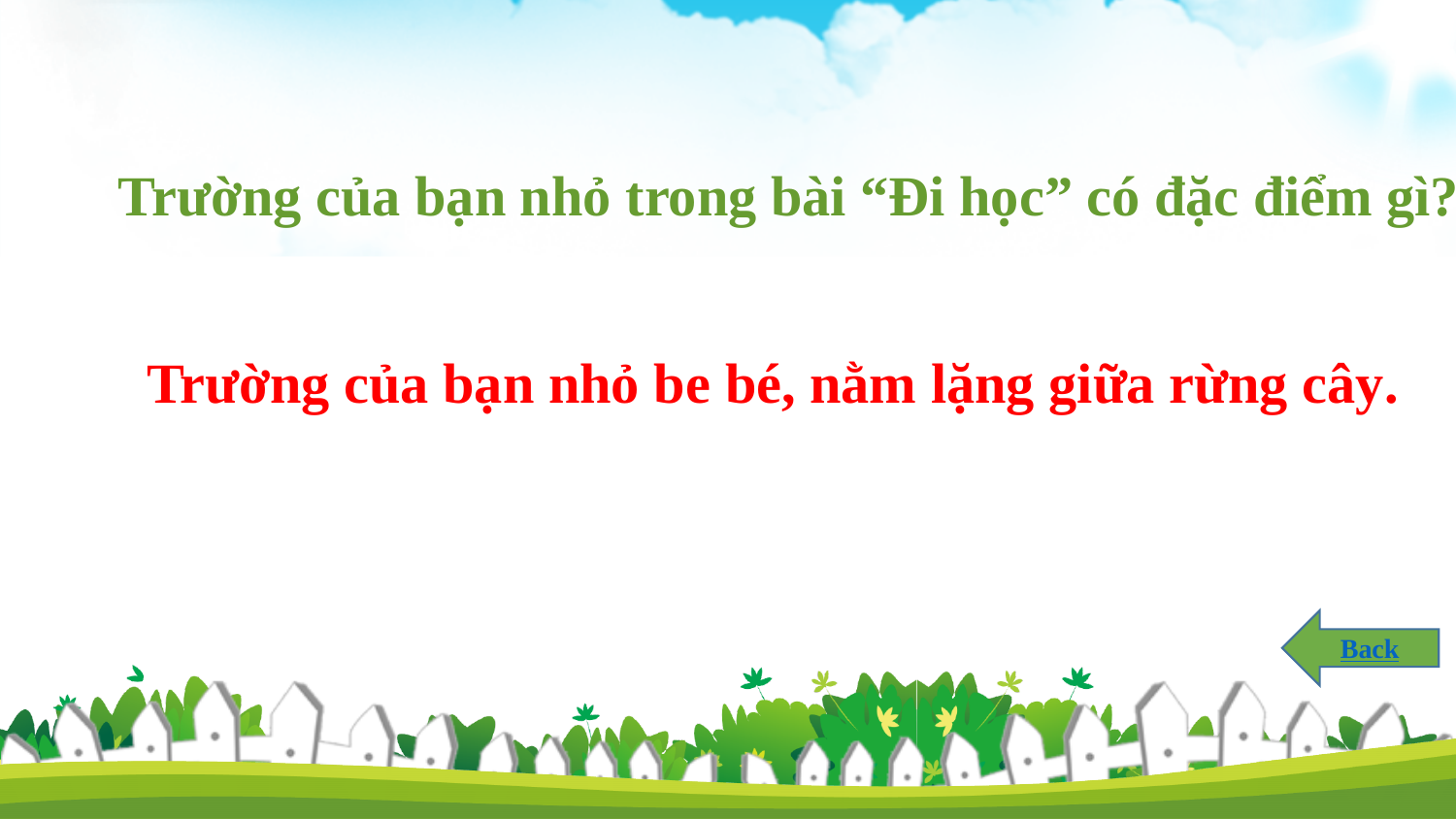

Trường của bạn nhỏ trong bài “Đi học” có đặc điểm gì?
Trường của bạn nhỏ be bé, nằm lặng giữa rừng cây.
Back